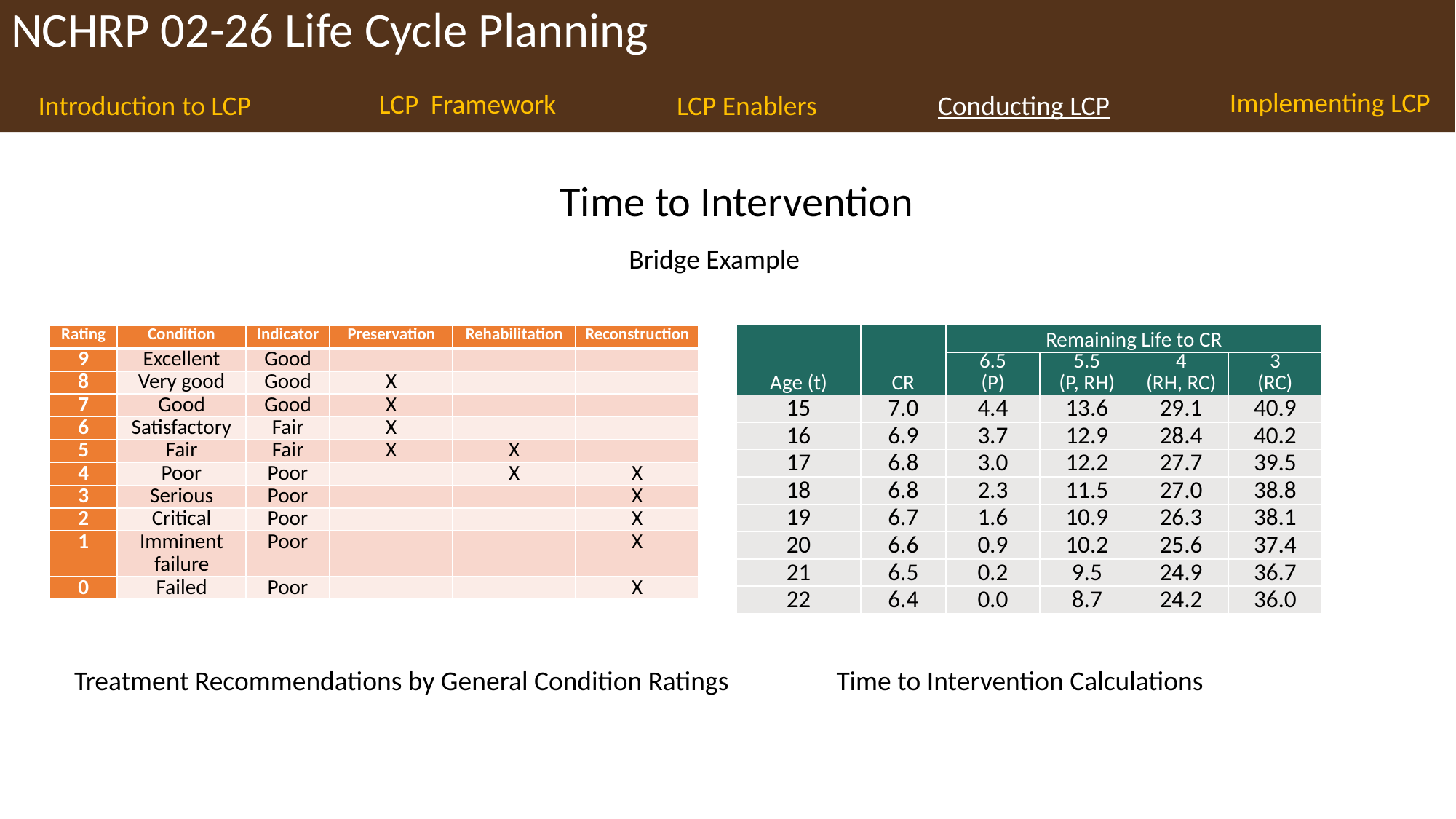

# Time to Intervention

Bridge Example
| Age (t) | CR | Remaining Life to CR |  |  |  |
| --- | --- | --- | --- | --- | --- |
| Age (t) | CR | 6.5 (P) | 5.5 (P, RH) | 4 (RH, RC) | 3 (RC) |
| 15 | 7.0 | 4.4 | 13.6 | 29.1 | 40.9 |
| 16 | 6.9 | 3.7 | 12.9 | 28.4 | 40.2 |
| 17 | 6.8 | 3.0 | 12.2 | 27.7 | 39.5 |
| 18 | 6.8 | 2.3 | 11.5 | 27.0 | 38.8 |
| 19 | 6.7 | 1.6 | 10.9 | 26.3 | 38.1 |
| 20 | 6.6 | 0.9 | 10.2 | 25.6 | 37.4 |
| 21 | 6.5 | 0.2 | 9.5 | 24.9 | 36.7 |
| 22 | 6.4 | 0.0 | 8.7 | 24.2 | 36.0 |
| Rating | Condition | Indicator | Preservation | Rehabilitation | Reconstruction |
| --- | --- | --- | --- | --- | --- |
| 9 | Excellent | Good |  |  |  |
| 8 | Very good | Good | X |  |  |
| 7 | Good | Good | X |  |  |
| 6 | Satisfactory | Fair | X |  |  |
| 5 | Fair | Fair | X | X |  |
| 4 | Poor | Poor |  | X | X |
| 3 | Serious | Poor |  |  | X |
| 2 | Critical | Poor |  |  | X |
| 1 | Imminent failure | Poor |  |  | X |
| 0 | Failed | Poor |  |  | X |
Treatment Recommendations by General Condition Ratings
Time to Intervention Calculations